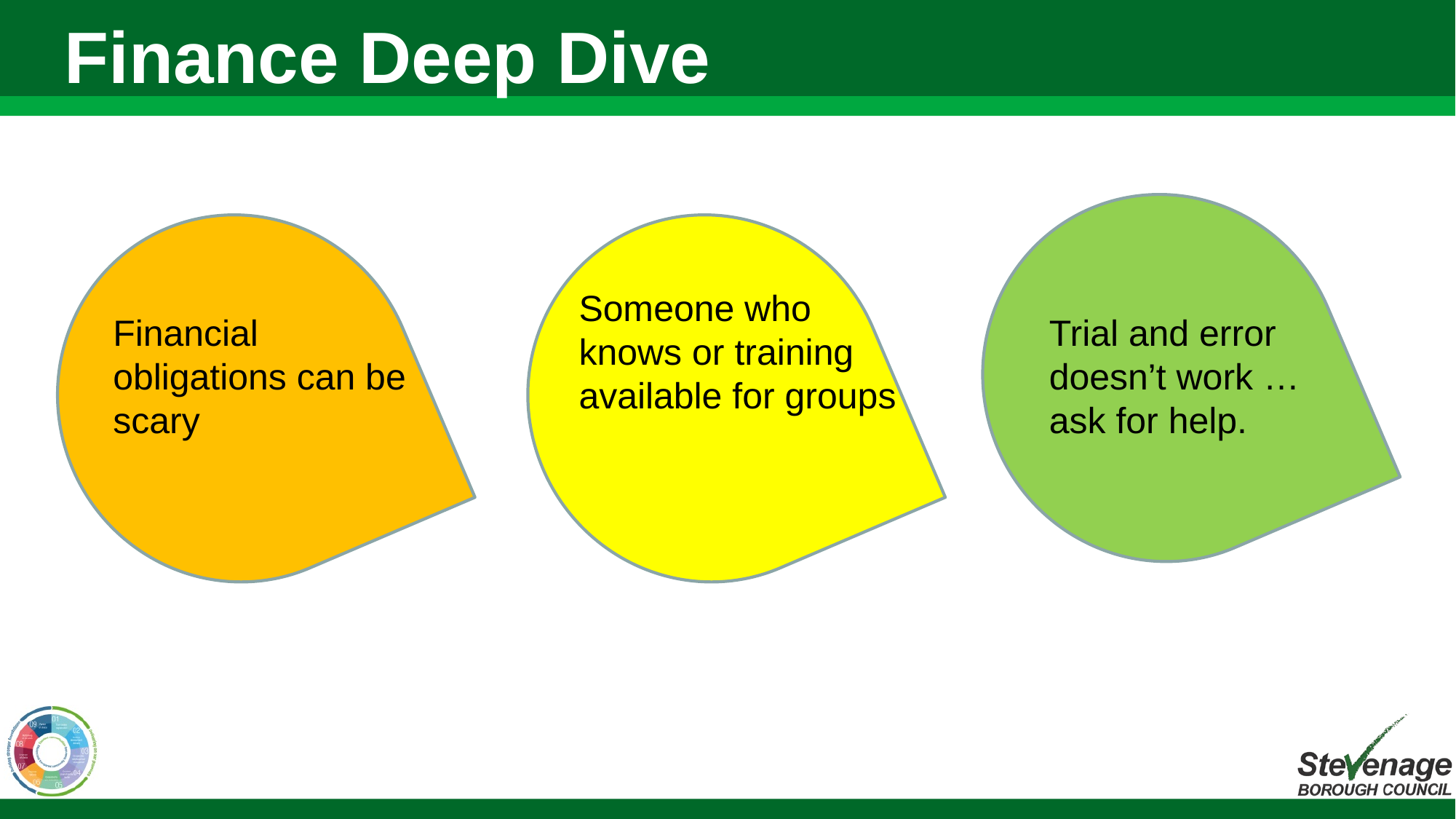

# Finance Deep Dive

Trial and error doesn’t work … ask for help.

Financial obligations can be scary

Someone who knows or training available for groups